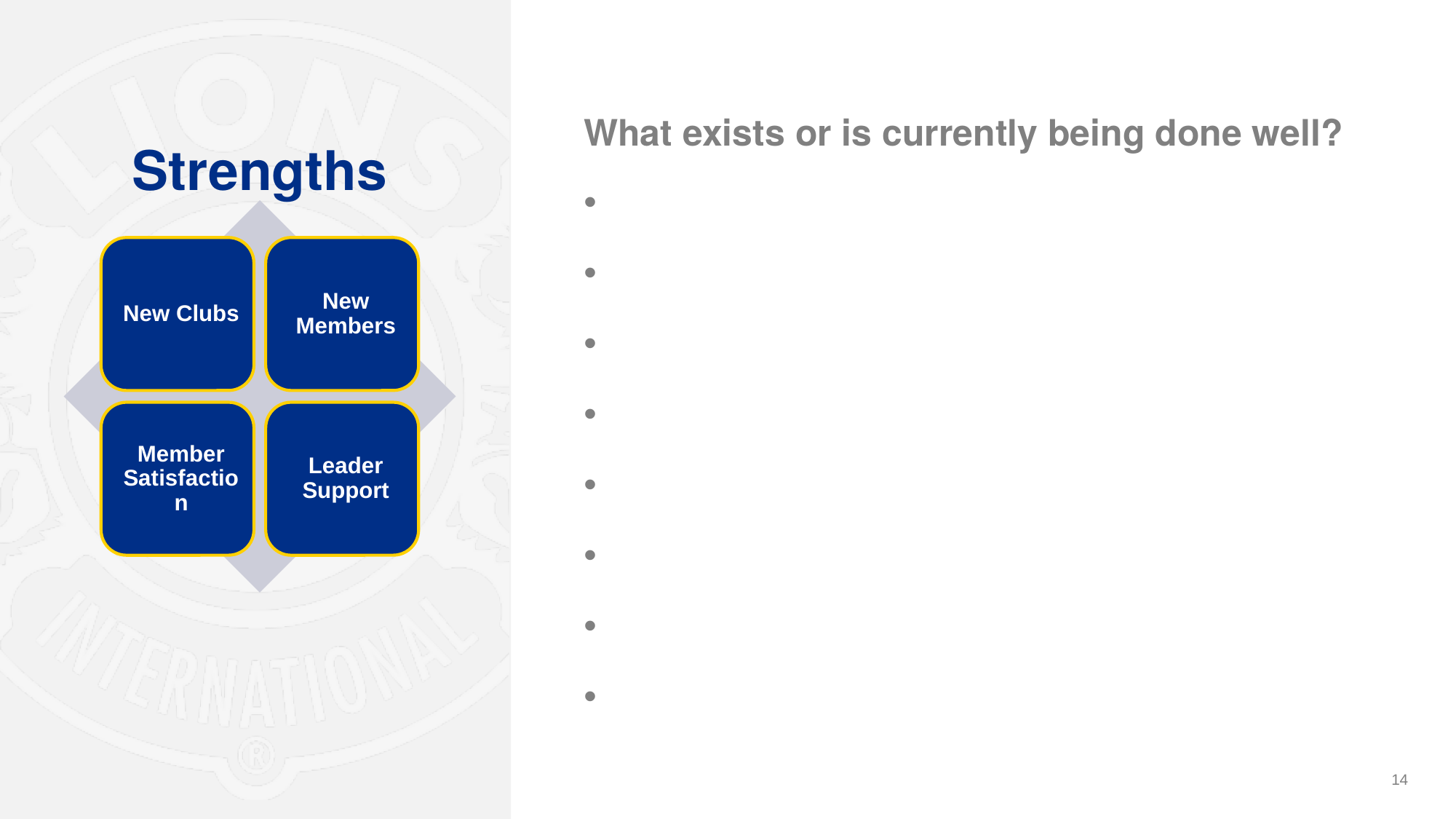

What exists or is currently being done well?

# Strengths
New Clubs
New Members
Member Satisfaction
Leader Support